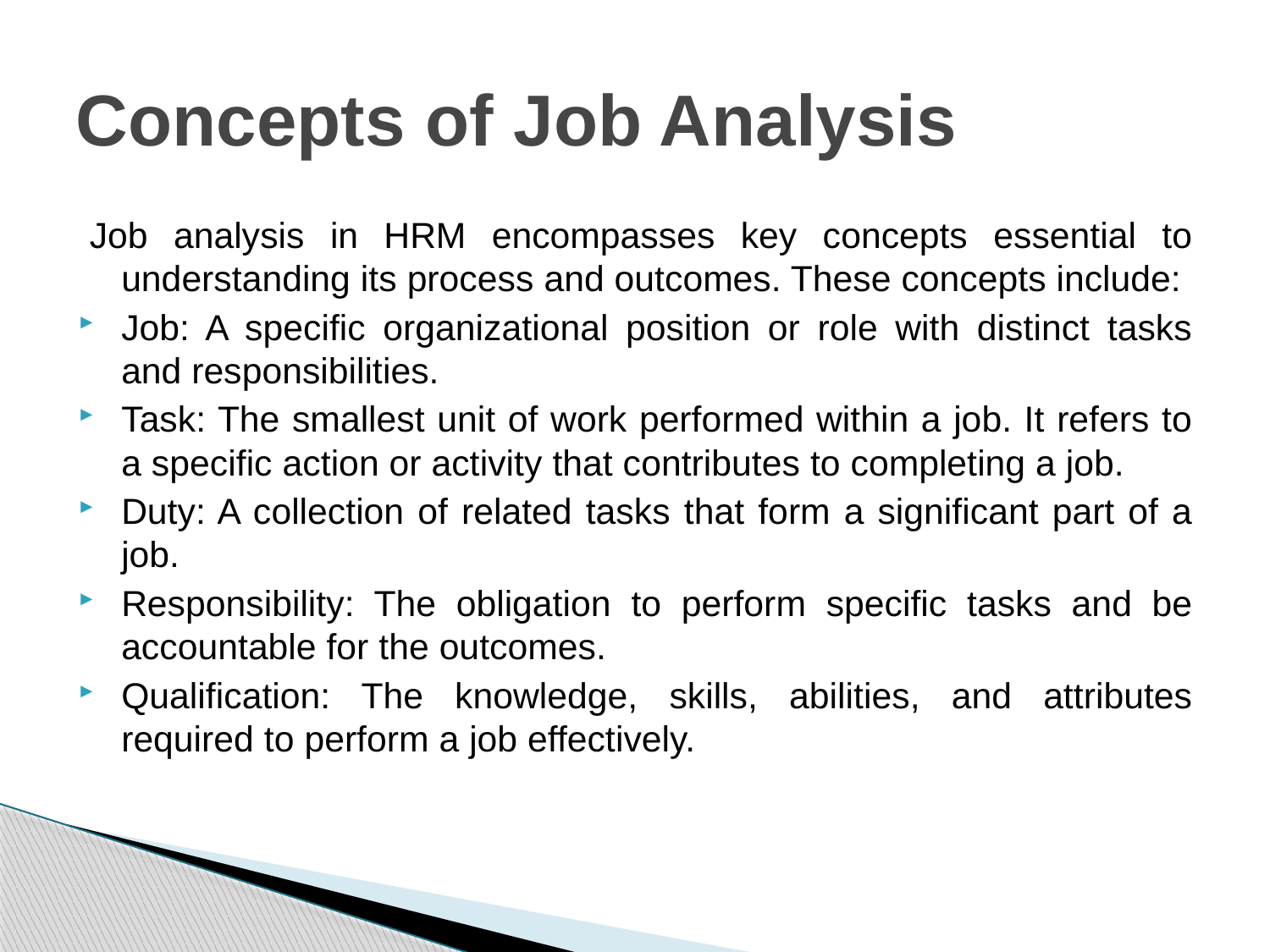

# Concepts of Job Analysis
Job analysis in HRM encompasses key concepts essential to understanding its process and outcomes. These concepts include:
Job: A specific organizational position or role with distinct tasks and responsibilities.
Task: The smallest unit of work performed within a job. It refers to a specific action or activity that contributes to completing a job.
Duty: A collection of related tasks that form a significant part of a job.
Responsibility: The obligation to perform specific tasks and be accountable for the outcomes.
Qualification: The knowledge, skills, abilities, and attributes required to perform a job effectively.